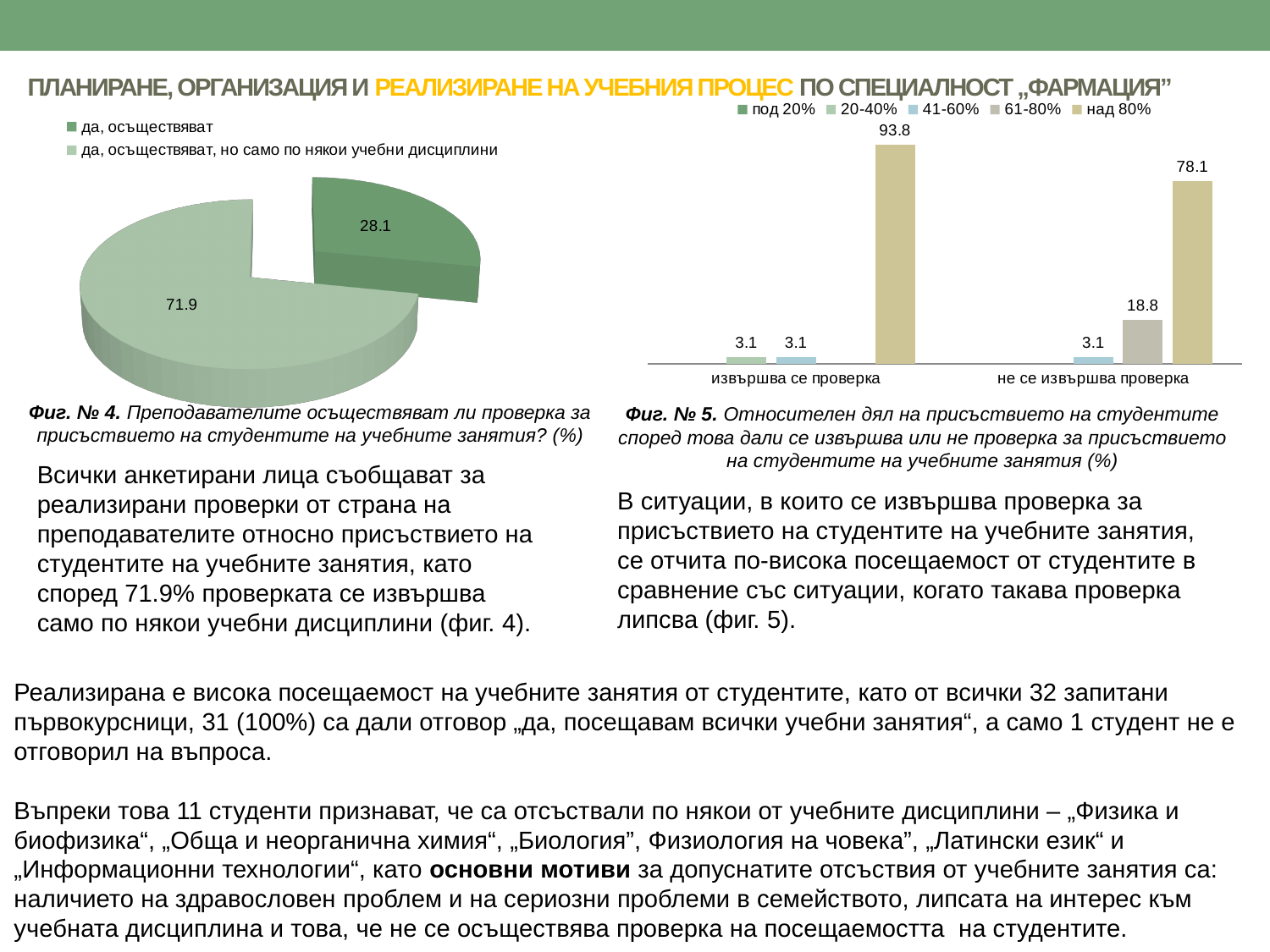

# ПЛАНИРАНЕ, ОРГАНИЗАЦИЯ И РЕАЛИЗИРАНЕ НА УЧЕБНИЯ ПРОЦЕС ПО СПЕЦИАЛНОСТ „ФАРМАЦИЯ”

### Chart

| Category | под 20% | 20-40% | 41-60% | 61-80% | над 80% |
|---|---|---|---|---|---|
| извършва се проверка | None | 3.1 | 3.1 | None | 93.8 |
| не се извършва проверка | None | None | 3.1 | 18.8 | 78.1 |

[unsupported chart]

Фиг. № 4. Преподавателите осъществяват ли проверка за присъствието на студентите на учебните занятия? (%)
Фиг. № 5. Относителен дял на присъствието на студентите според това дали се извършва или не проверка за присъствието на студентите на учебните занятия (%)
Всички анкетирани лица съобщават за реализирани проверки от страна на преподавателите относно присъствието на студентите на учебните занятия, като според 71.9% проверката се извършва само по някои учебни дисциплини (фиг. 4).
В ситуации, в които се извършва проверка за присъствието на студентите на учебните занятия, се отчита по-висока посещаемост от студентите в сравнение със ситуации, когато такава проверка липсва (фиг. 5).
Реализирана е висока посещаемост на учебните занятия от студентите, като от всички 32 запитани първокурсници, 31 (100%) са дали отговор „да, посещавам всички учебни занятия“, а само 1 студент не е отговорил на въпроса.

Въпреки това 11 студенти признават, че са отсъствали по някои от учебните дисциплини – „Физика и биофизика“, „Обща и неорганична химия“, „Биология”, Физиология на човека”, „Латински език“ и „Информационни технологии“, като основни мотиви за допуснатите отсъствия от учебните занятия са: наличието на здравословен проблем и на сериозни проблеми в семейството, липсата на интерес към учебната дисциплина и това, че не се осъществява проверка на посещаемостта  на студентите.